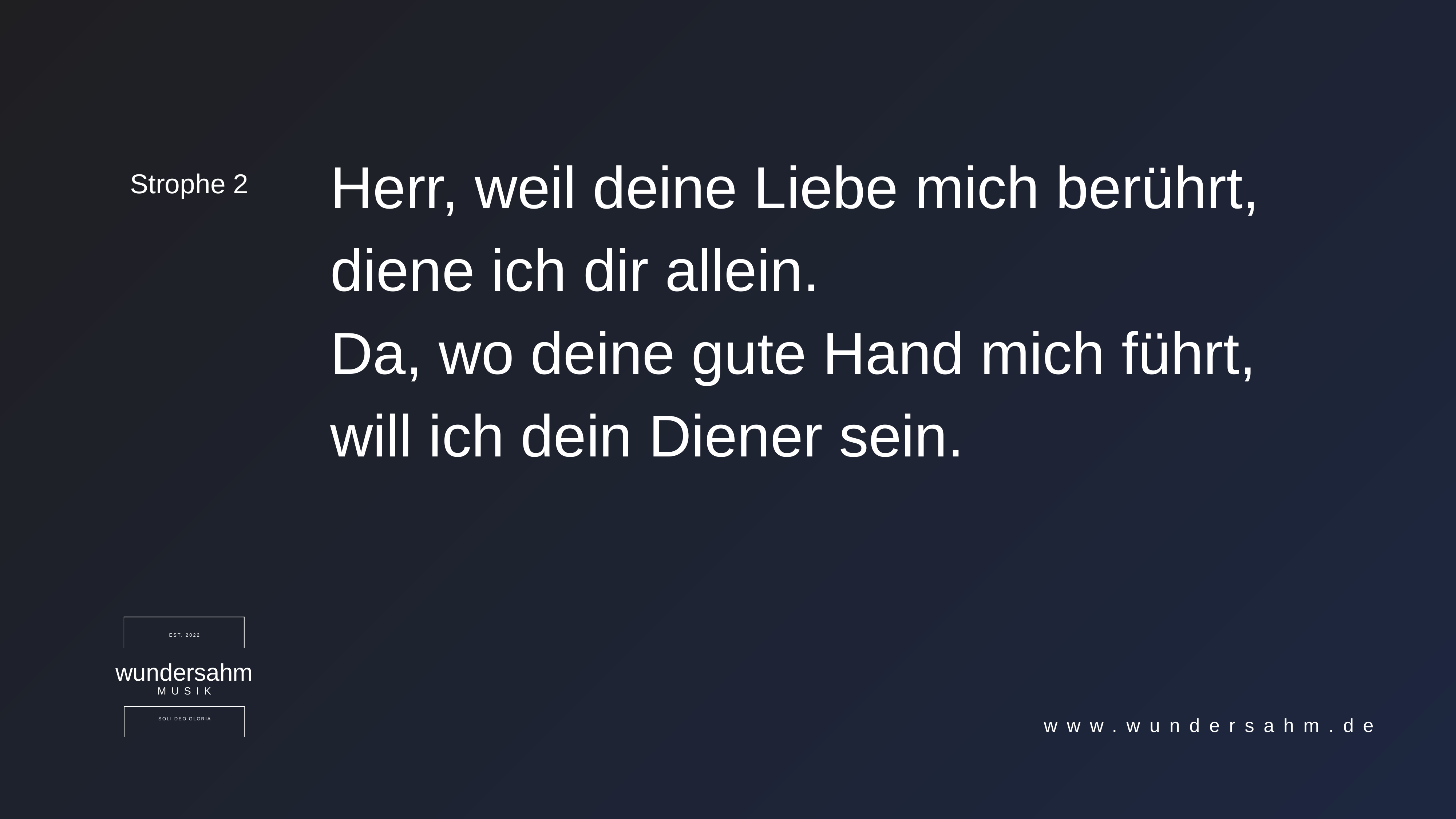

Herr, weil deine Liebe mich berührt,
diene ich dir allein.
Da, wo deine gute Hand mich führt,
will ich dein Diener sein.
Strophe 2

EST. 2022
wundersahm
MUSIK

SOLI DEO GLORIA
www.wundersahm.de